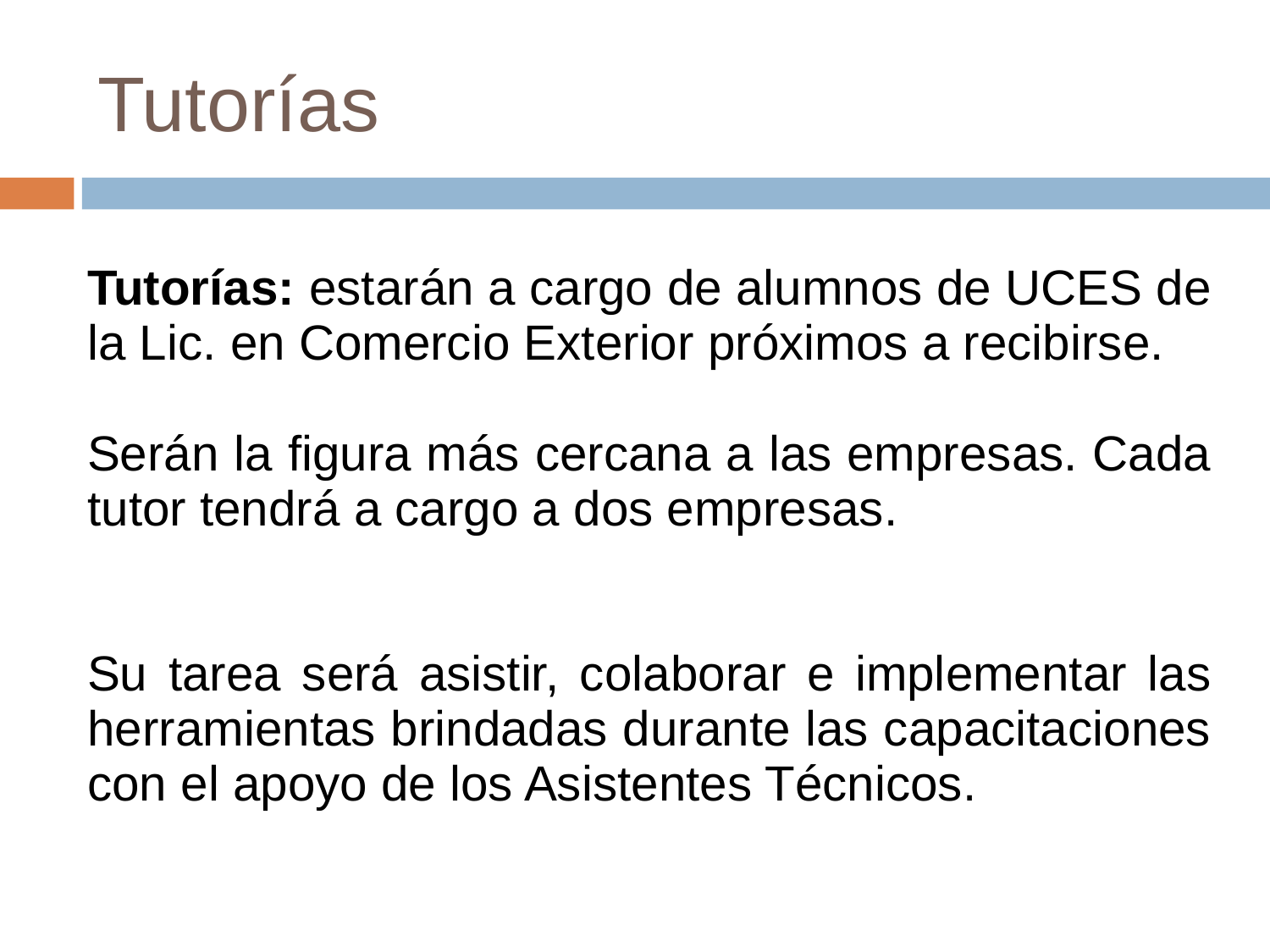

Tutorías
Tutorías: estarán a cargo de alumnos de UCES de la Lic. en Comercio Exterior próximos a recibirse.

Serán la figura más cercana a las empresas. Cada tutor tendrá a cargo a dos empresas.

Su tarea será asistir, colaborar e implementar las herramientas brindadas durante las capacitaciones con el apoyo de los Asistentes Técnicos..